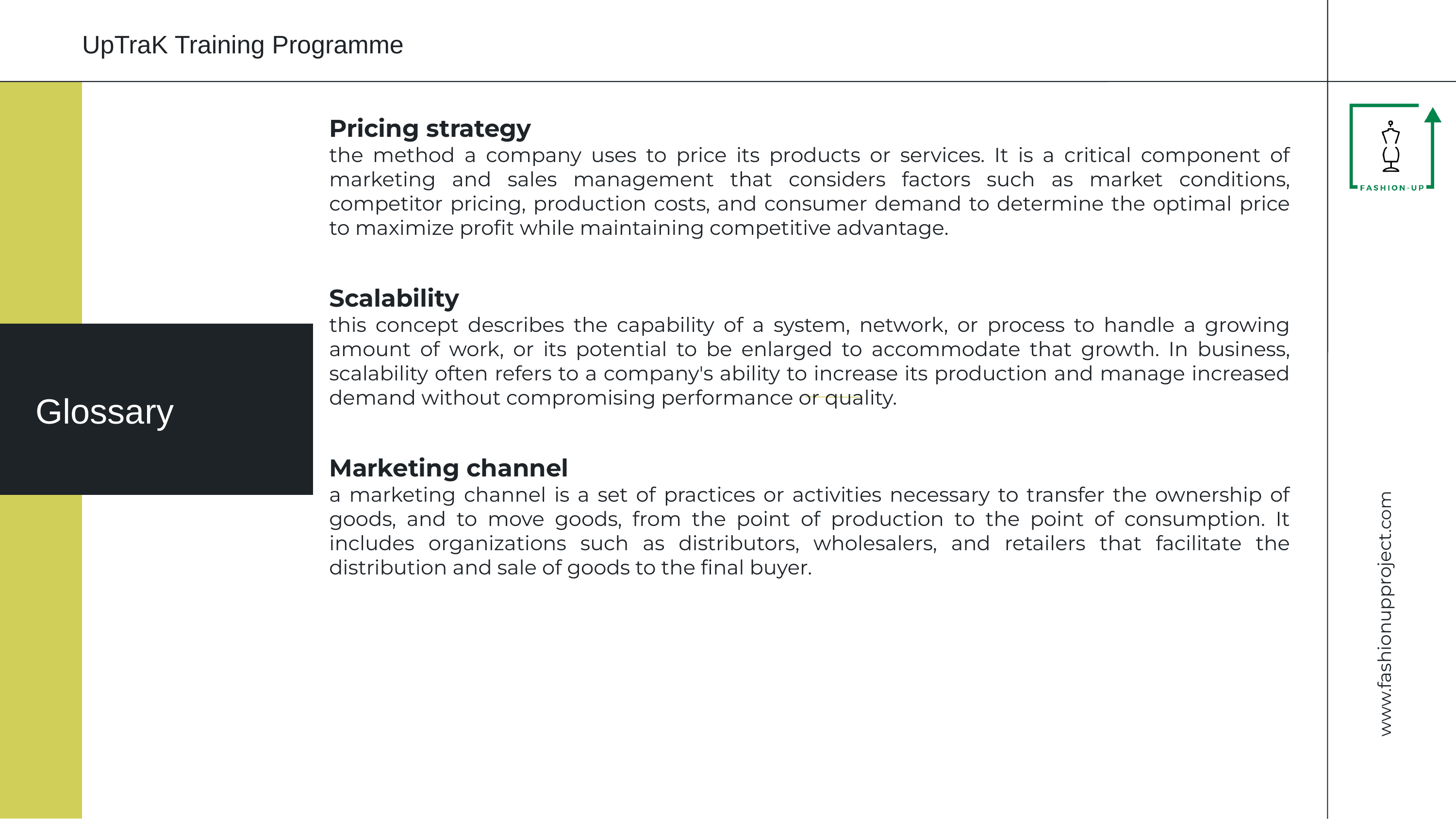

www.fashionupproject.com
UpTraK Training Programme

Pricing strategy
the method a company uses to price its products or services. It is a critical component of marketing and sales management that considers factors such as market conditions, competitor pricing, production costs, and consumer demand to determine the optimal price to maximize profit while maintaining competitive advantage.

Scalability
this concept describes the capability of a system, network, or process to handle a growing amount of work, or its potential to be enlarged to accommodate that growth. In business, scalability often refers to a company's ability to increase its production and manage increased demand without compromising performance or quality.

Marketing channel
a marketing channel is a set of practices or activities necessary to transfer the ownership of goods, and to move goods, from the point of production to the point of consumption. It includes organizations such as distributors, wholesalers, and retailers that facilitate the distribution and sale of goods to the final buyer.

Glossary